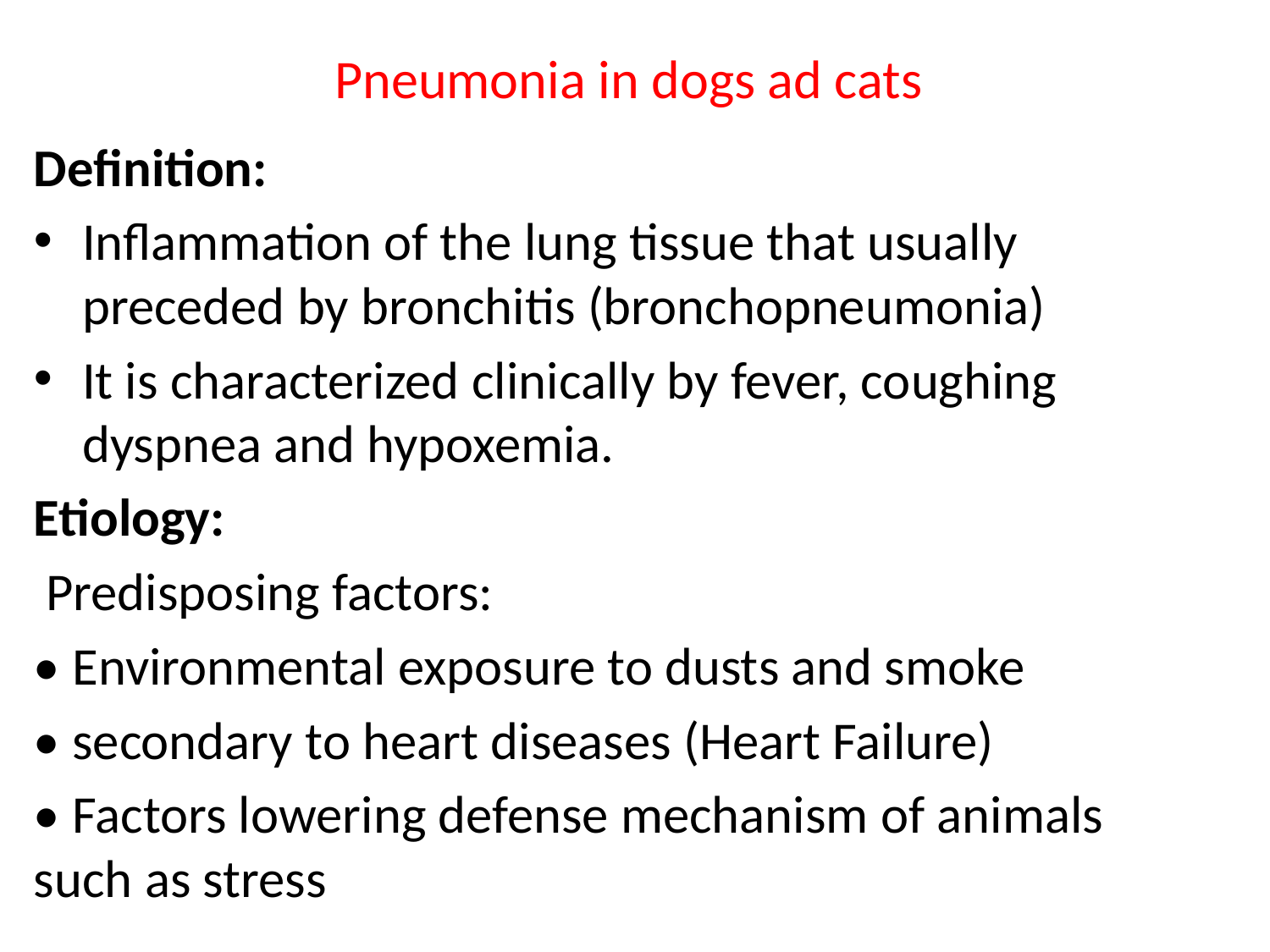

# Pneumonia in dogs ad cats
Definition:
Inflammation of the lung tissue that usually preceded by bronchitis (bronchopneumonia)
It is characterized clinically by fever, coughing  dyspnea and hypoxemia.
Etiology:
 Predisposing factors:
• Environmental exposure to dusts and smoke
• secondary to heart diseases (Heart Failure)
• Factors lowering defense mechanism of animals such as stress